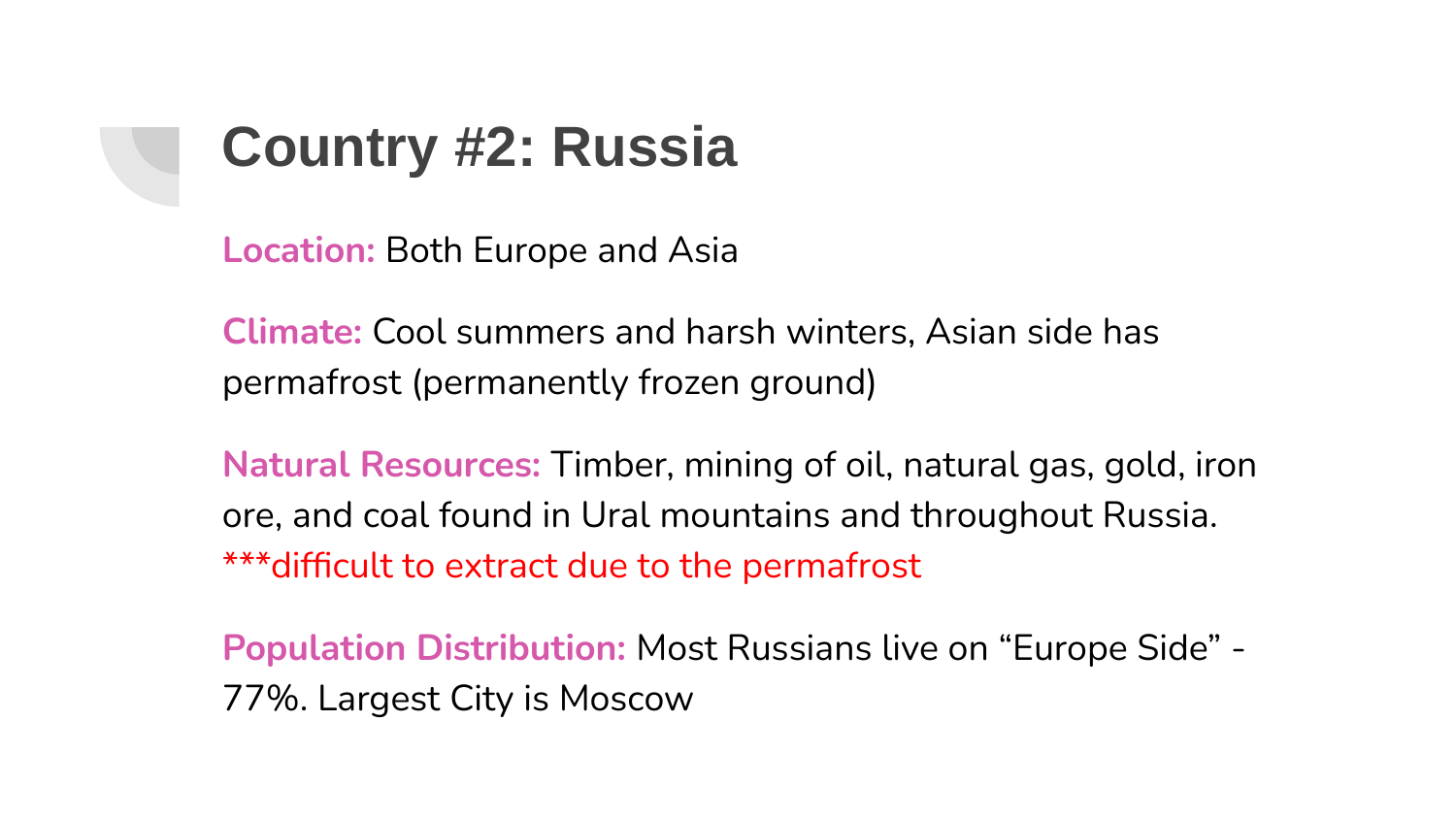

# Country #2: Russia
Location: Both Europe and Asia
Climate: Cool summers and harsh winters, Asian side has permafrost (permanently frozen ground)
Natural Resources: Timber, mining of oil, natural gas, gold, iron ore, and coal found in Ural mountains and throughout Russia. ***difficult to extract due to the permafrost
Population Distribution: Most Russians live on “Europe Side” - 77%. Largest City is Moscow